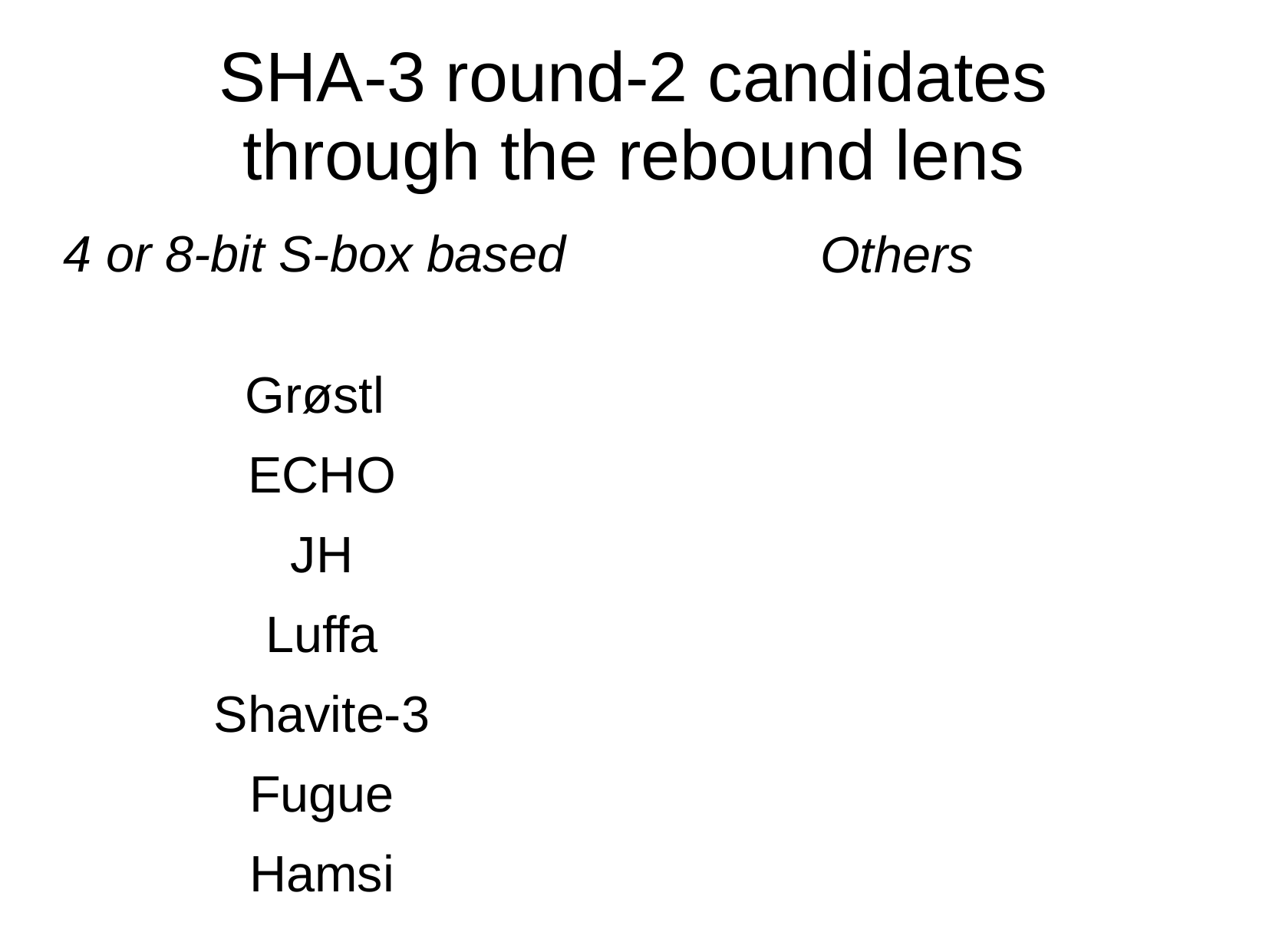

SHA-3 round-2 candidates
through the rebound lens
4 or 8-bit S-box based
Grøstl
ECHO
JH
Luffa
Shavite-3
Fugue
Hamsi
Others
Skein
BMW
Blake
Cubehash
Keccak
SIMD
Shabal